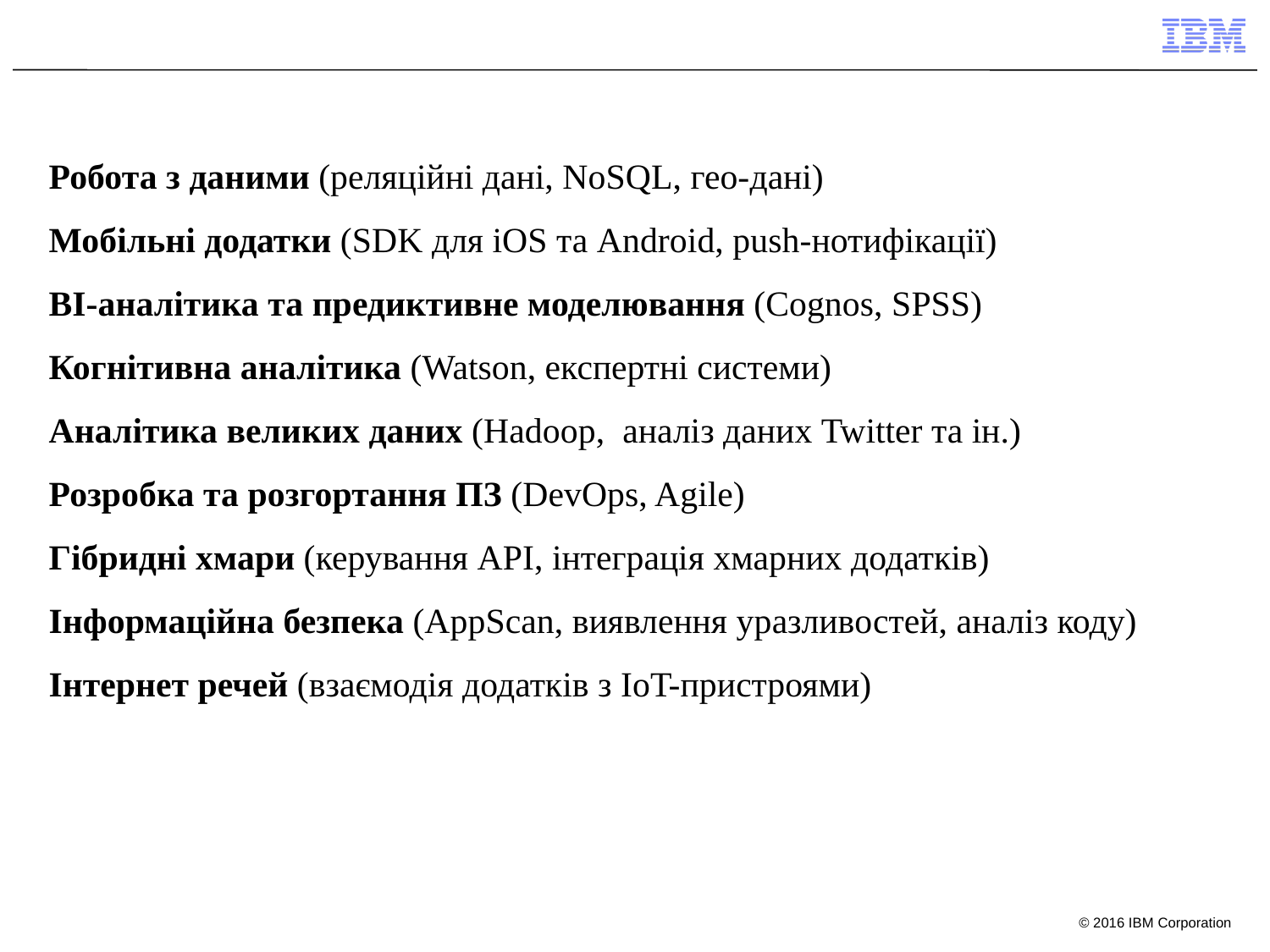

Робота з даними (реляційні дані, NoSQL, гео-дані)
Мобільні додатки (SDK для iOS та Android, push-нотифікації)
BI-аналітика та предиктивне моделювання (Cognos, SPSS)
Когнітивна аналітика (Watson, експертні системи)
Аналітика великих даних (Hadoop,  аналіз даних Twitter та ін.)
Розробка та розгортання ПЗ (DevOps, Agile)
Гібридні хмари (керування API, інтеграція хмарних додатків)
Інформаційна безпека (AppScan, виявлення уразливостей, аналіз коду)
Інтернет речей (взаємодія додатків з IoT-пристроями)